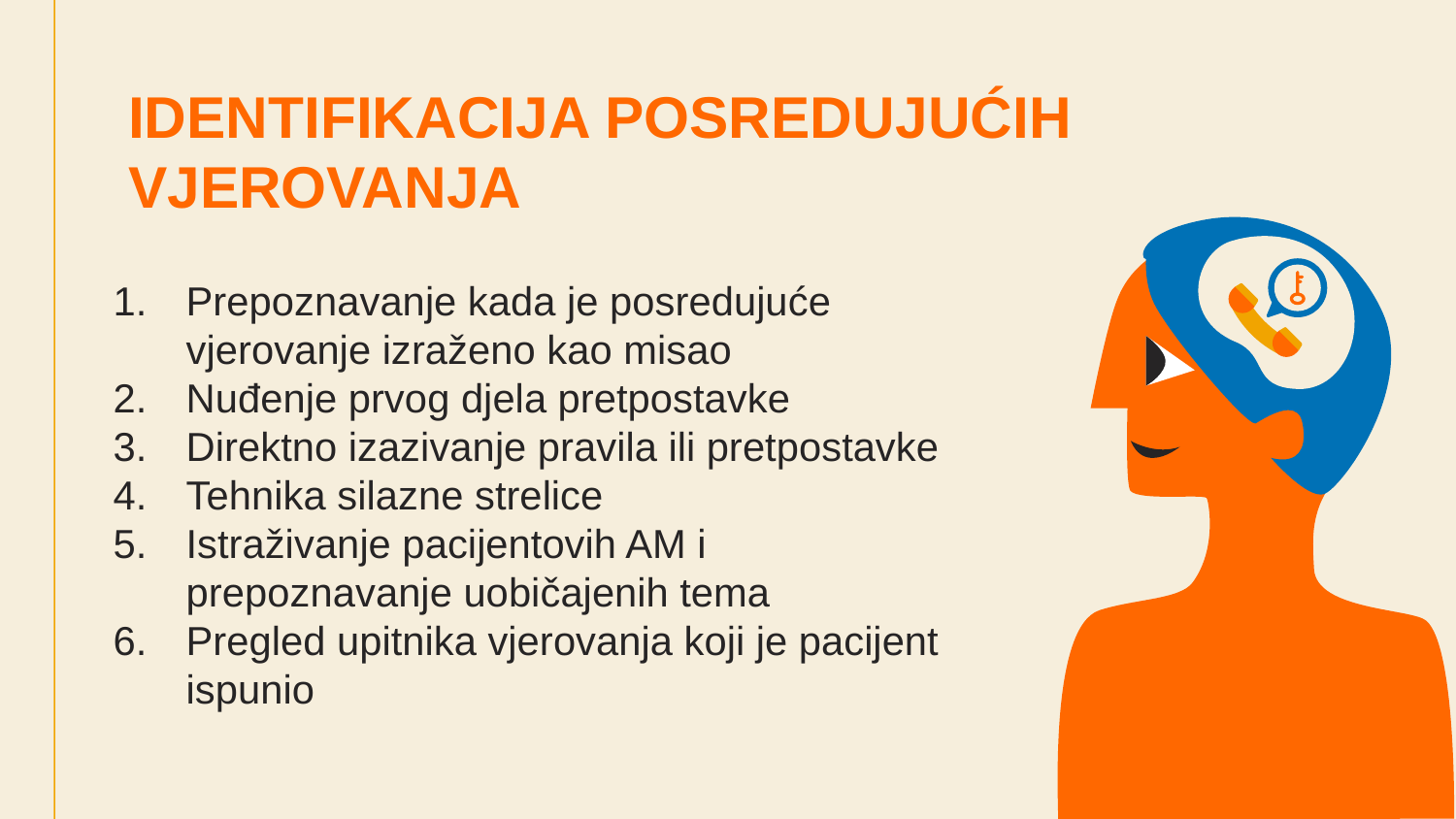

# IDENTIFIKACIJA POSREDUJUĆIH VJEROVANJA

Prepoznavanje kada je posredujuće vjerovanje izraženo kao misao
Nuđenje prvog djela pretpostavke
Direktno izazivanje pravila ili pretpostavke
Tehnika silazne strelice
Istraživanje pacijentovih AM i prepoznavanje uobičajenih tema
Pregled upitnika vjerovanja koji je pacijent ispunio